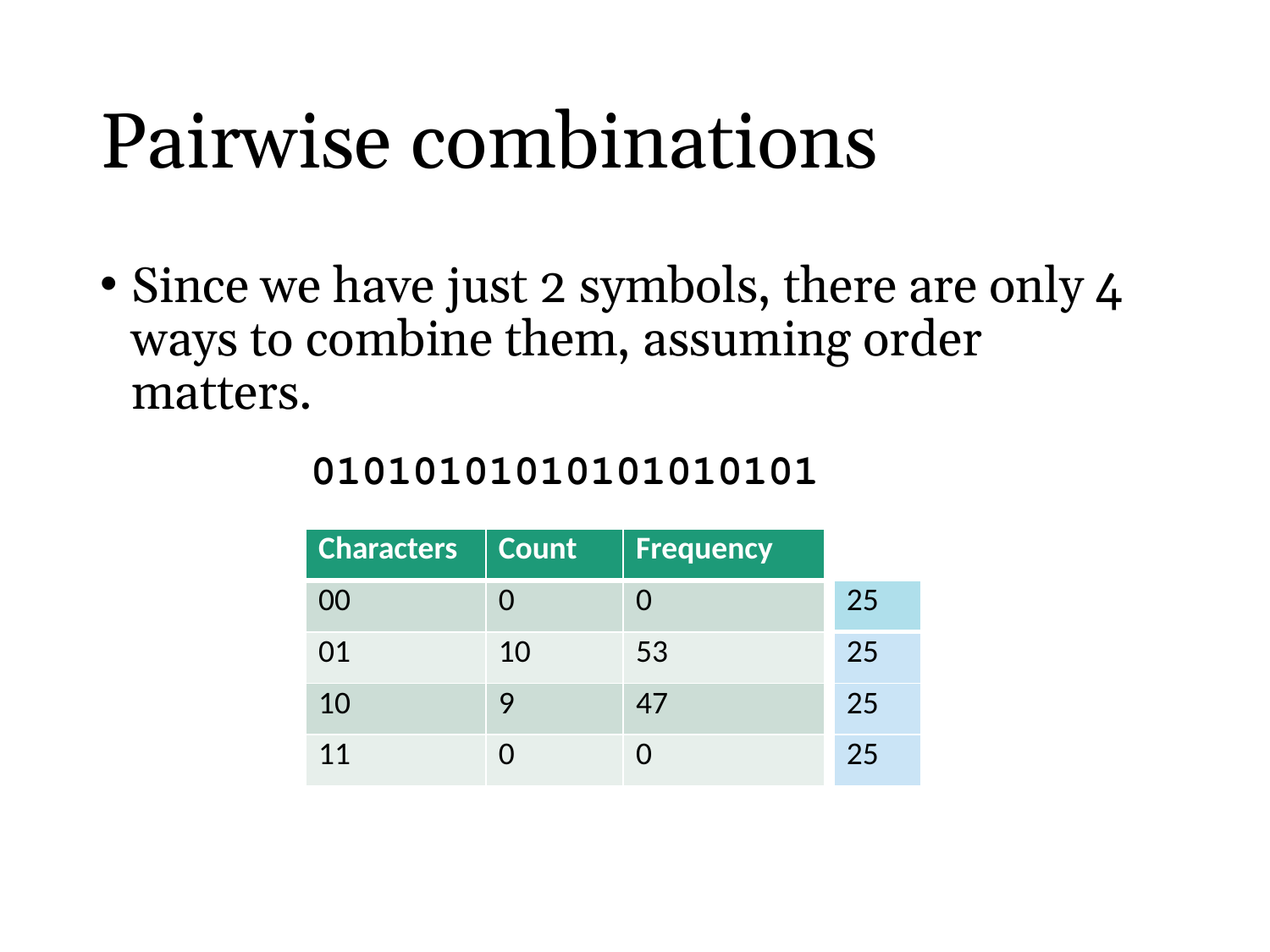

# Pairwise combinations
Since we have just 2 symbols, there are only 4 ways to combine them, assuming order matters.
01010101010101010101
| Characters | Count | Frequency |
| --- | --- | --- |
| 00 | 0 | 0 |
| 01 | 10 | 53 |
| 10 | 9 | 47 |
| 11 | 0 | 0 |
| 25 |
| --- |
| 25 |
| 25 |
| 25 |